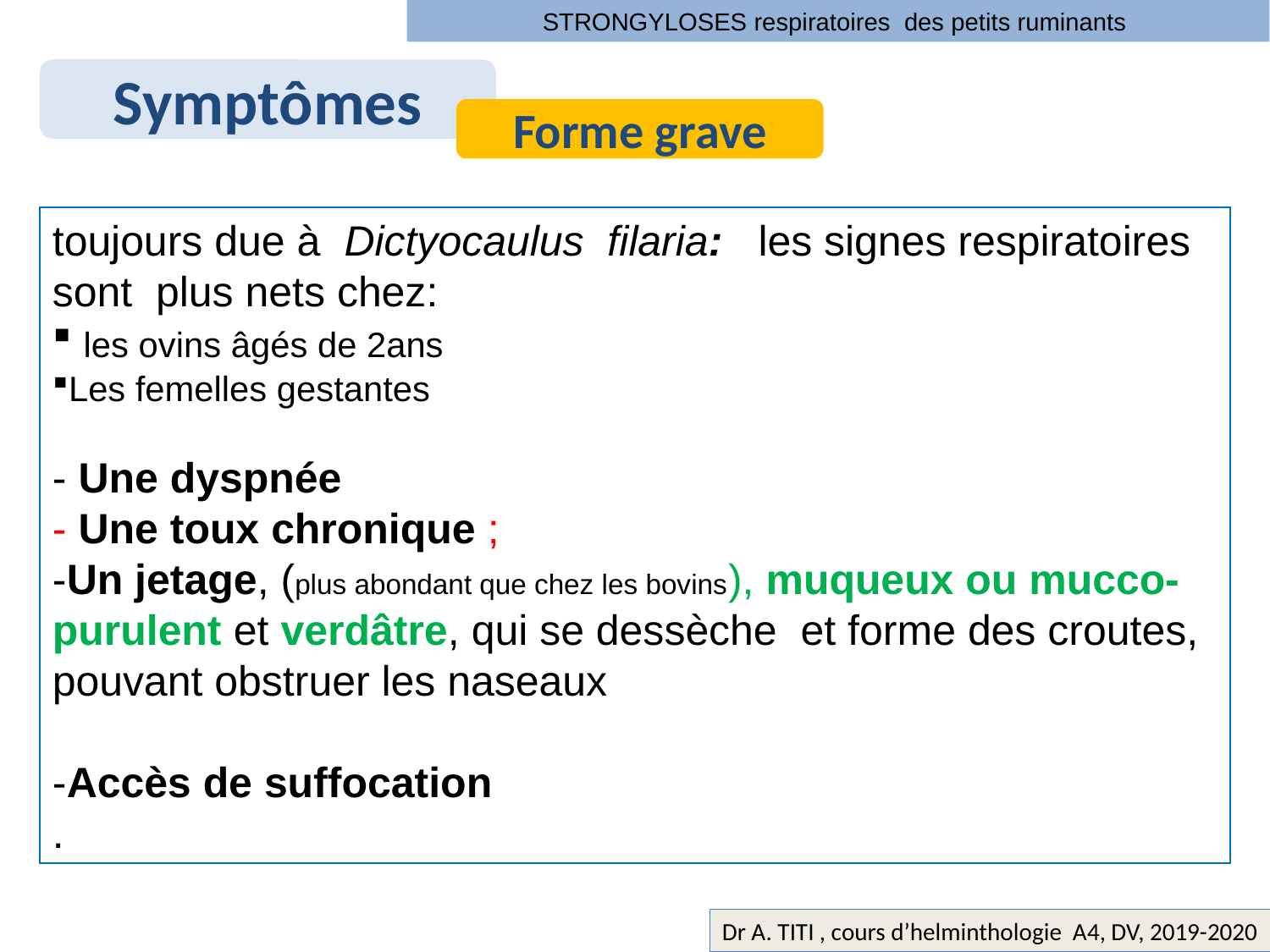

STRONGYLOSES respiratoires  des petits ruminants
Symptômes
Forme grave
toujours due à  Dictyocaulus  filaria:   les signes respiratoires sont  plus nets chez:
 les ovins âgés de 2ans
Les femelles gestantes

- Une dyspnée
- Une toux chronique ;
-Un jetage, (plus abondant que chez les bovins), muqueux ou mucco-purulent et verdâtre, qui se dessèche  et forme des croutes, pouvant obstruer les naseaux

-Accès de suffocation
.
Dr A. TITI , cours d’helminthologie  A4, DV, 2019-2020